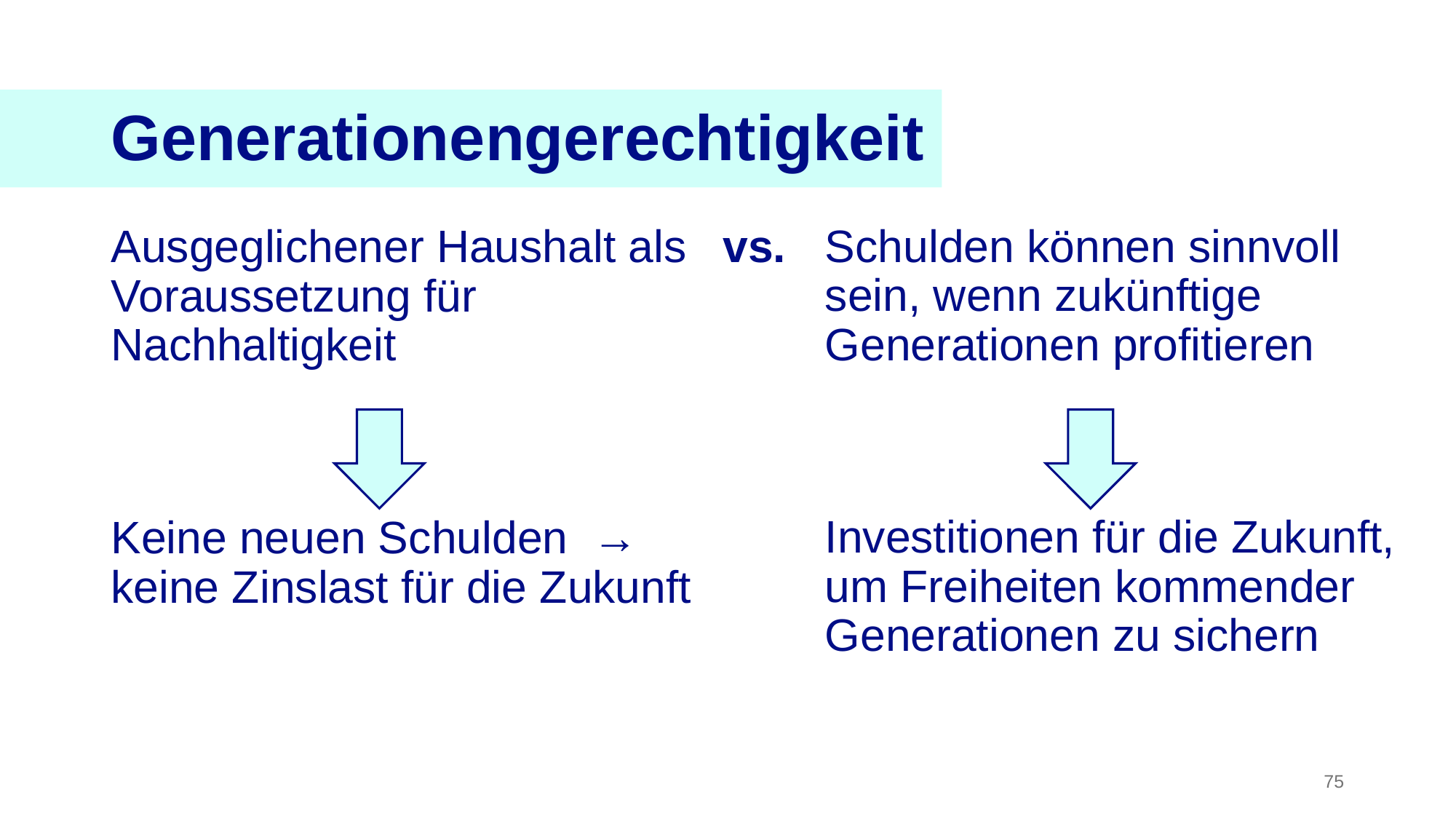

Generationengerechtigkeit
Schulden können sinnvoll sein, wenn zukünftige Generationen profitieren

Investitionen für die Zukunft, um Freiheiten kommender Generationen zu sichern
Ausgeglichener Haushalt als Voraussetzung für Nachhaltigkeit

Keine neuen Schulden  → keine Zinslast für die Zukunft
vs.